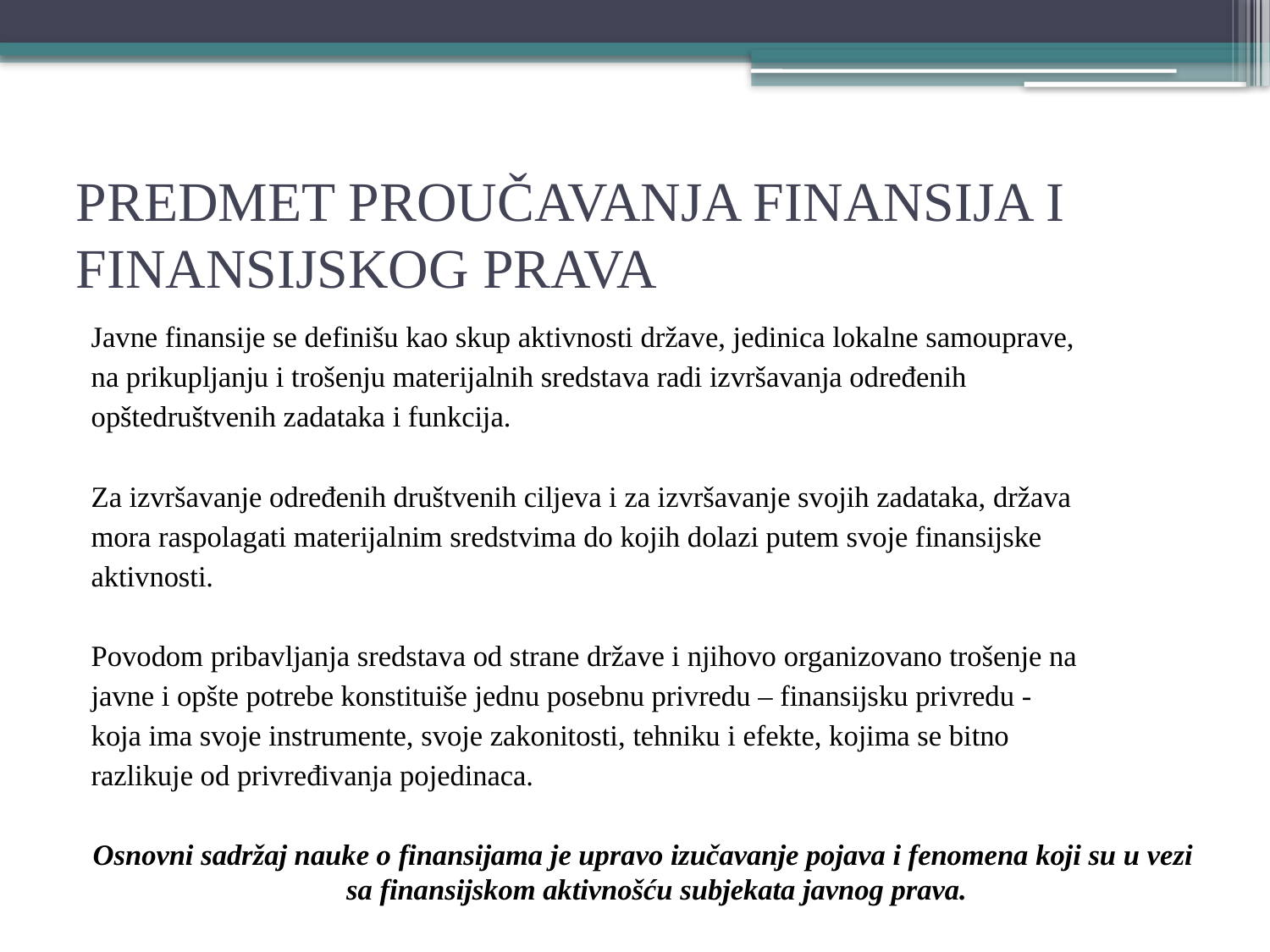

# PREDMET PROUČAVANJA FINANSIJA I FINANSIJSKOG PRAVA
Javne finansije se definišu kao skup aktivnosti države, jedinica lokalne samouprave,
na prikupljanju i trošenju materijalnih sredstava radi izvršavanja određenih
opštedruštvenih zadataka i funkcija.

Za izvršavanje određenih društvenih ciljeva i za izvršavanje svojih zadataka, država
mora raspolagati materijalnim sredstvima do kojih dolazi putem svoje finansijske
aktivnosti.

Povodom pribavljanja sredstava od strane države i njihovo organizovano trošenje na
javne i opšte potrebe konstituiše jednu posebnu privredu – finansijsku privredu -
koja ima svoje instrumente, svoje zakonitosti, tehniku i efekte, kojima se bitno
razlikuje od privređivanja pojedinaca.

Osnovni sadržaj nauke o finansijama je upravo izučavanje pojava i fenomena koji su u vezi sa finansijskom aktivnošću subjekata javnog prava.